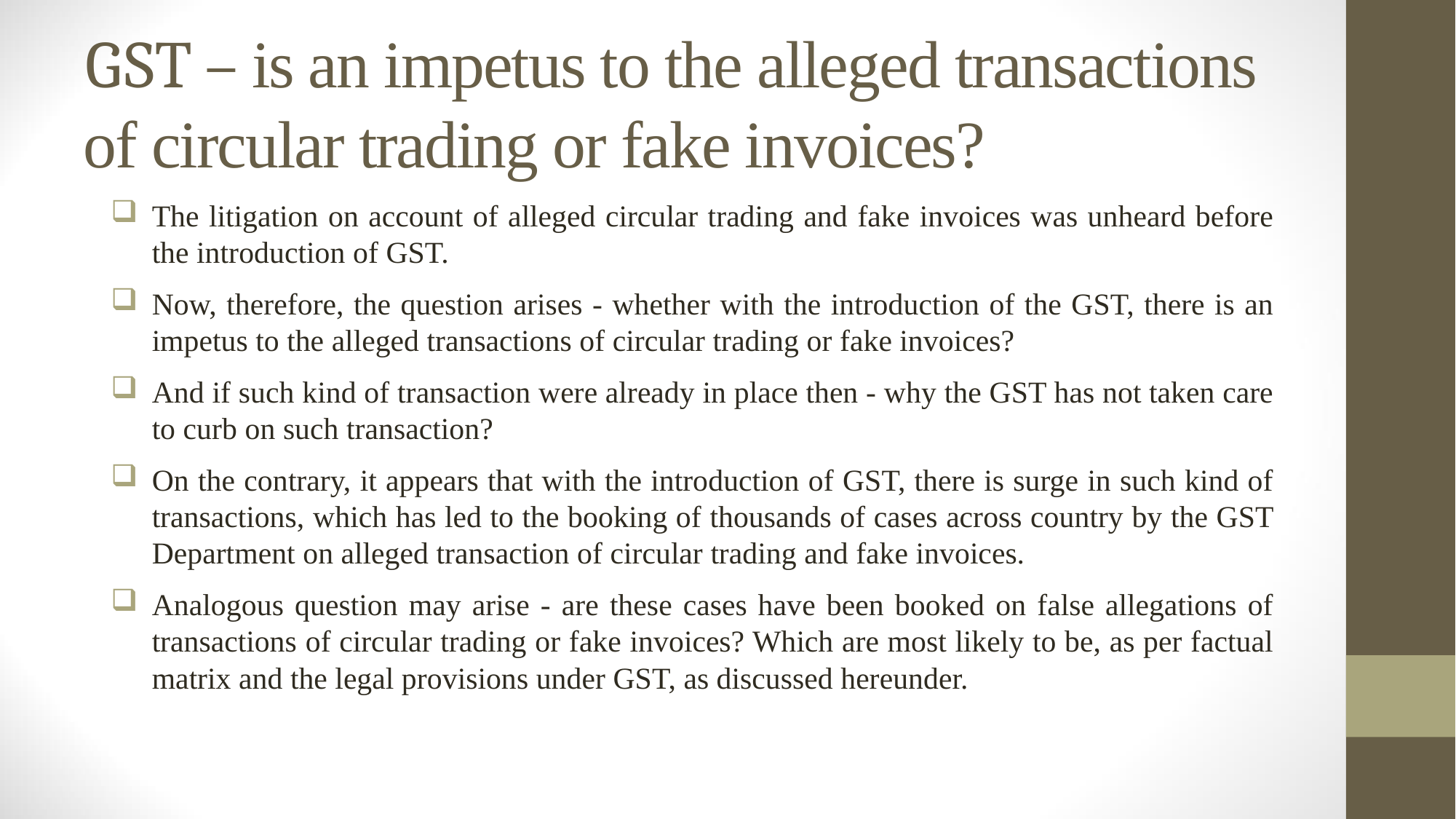

# GST – is an impetus to the alleged transactions of circular trading or fake invoices?
The litigation on account of alleged circular trading and fake invoices was unheard before the introduction of GST.
Now, therefore, the question arises - whether with the introduction of the GST, there is an impetus to the alleged transactions of circular trading or fake invoices?
And if such kind of transaction were already in place then - why the GST has not taken care to curb on such transaction?
On the contrary, it appears that with the introduction of GST, there is surge in such kind of transactions, which has led to the booking of thousands of cases across country by the GST Department on alleged transaction of circular trading and fake invoices.
Analogous question may arise - are these cases have been booked on false allegations of transactions of circular trading or fake invoices? Which are most likely to be, as per factual matrix and the legal provisions under GST, as discussed hereunder.